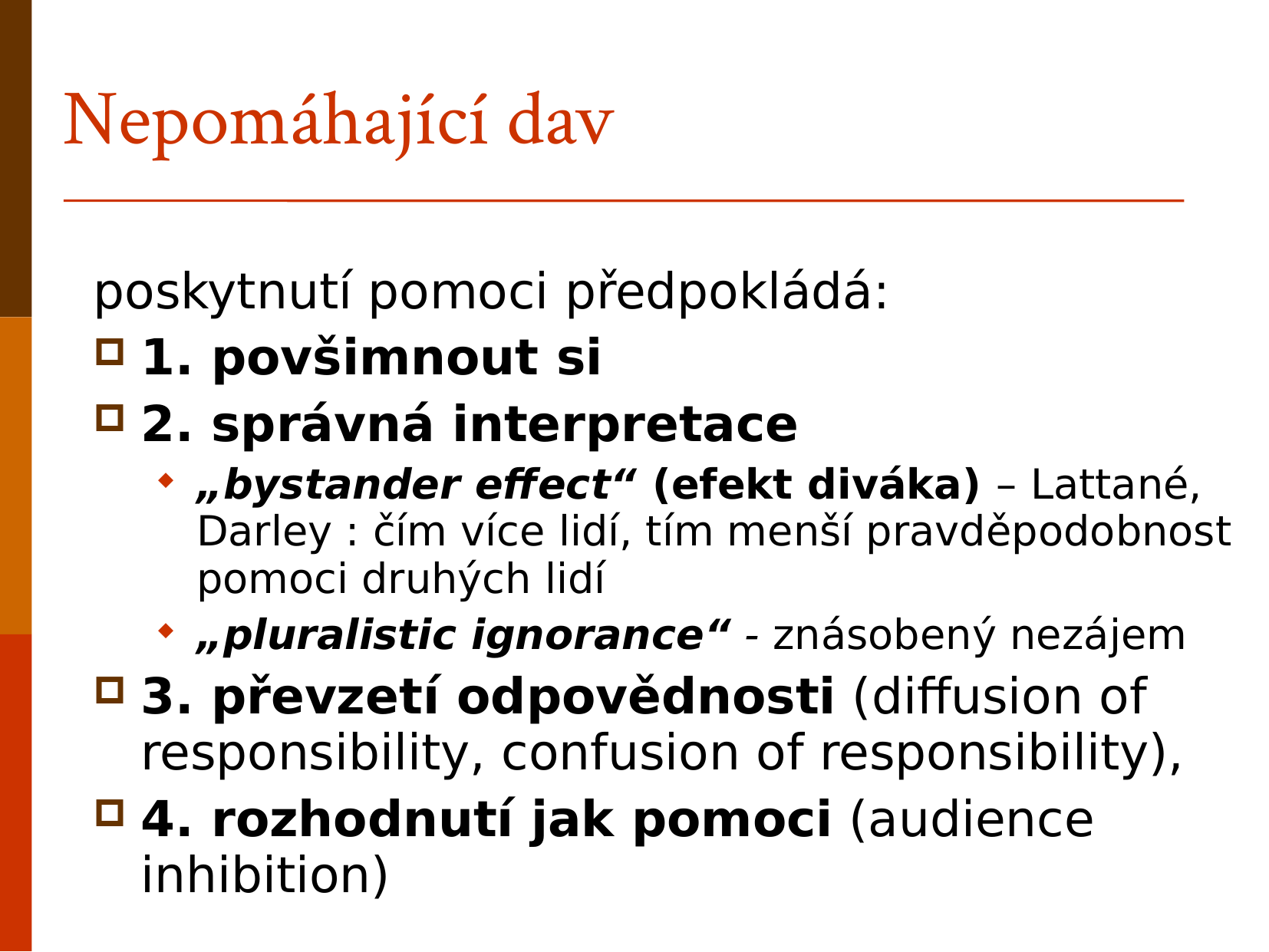

# Nepomáhající dav
poskytnutí pomoci předpokládá:
1. povšimnout si
2. správná interpretace
„bystander effect“ (efekt diváka) – Lattané, Darley : čím více lidí, tím menší pravděpodobnost pomoci druhých lidí
„pluralistic ignorance“ - znásobený nezájem
3. převzetí odpovědnosti (diffusion of responsibility, confusion of responsibility),
4. rozhodnutí jak pomoci (audience inhibition)